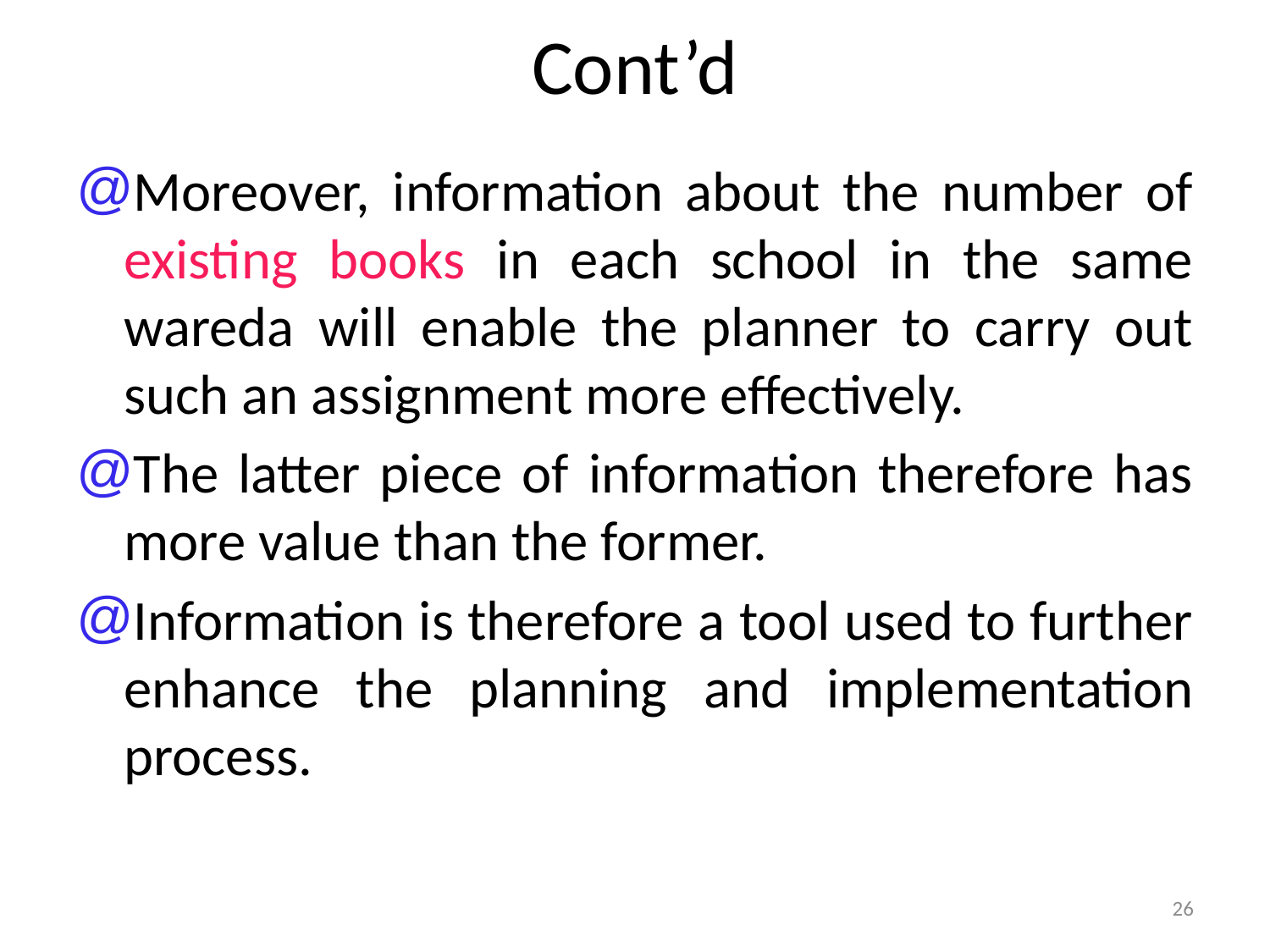

# Cont’d
Moreover, information about the number of existing books in each school in the same wareda will enable the planner to carry out such an assignment more effectively.
The latter piece of information therefore has more value than the former.
Information is therefore a tool used to further enhance the planning and implementation process.

26